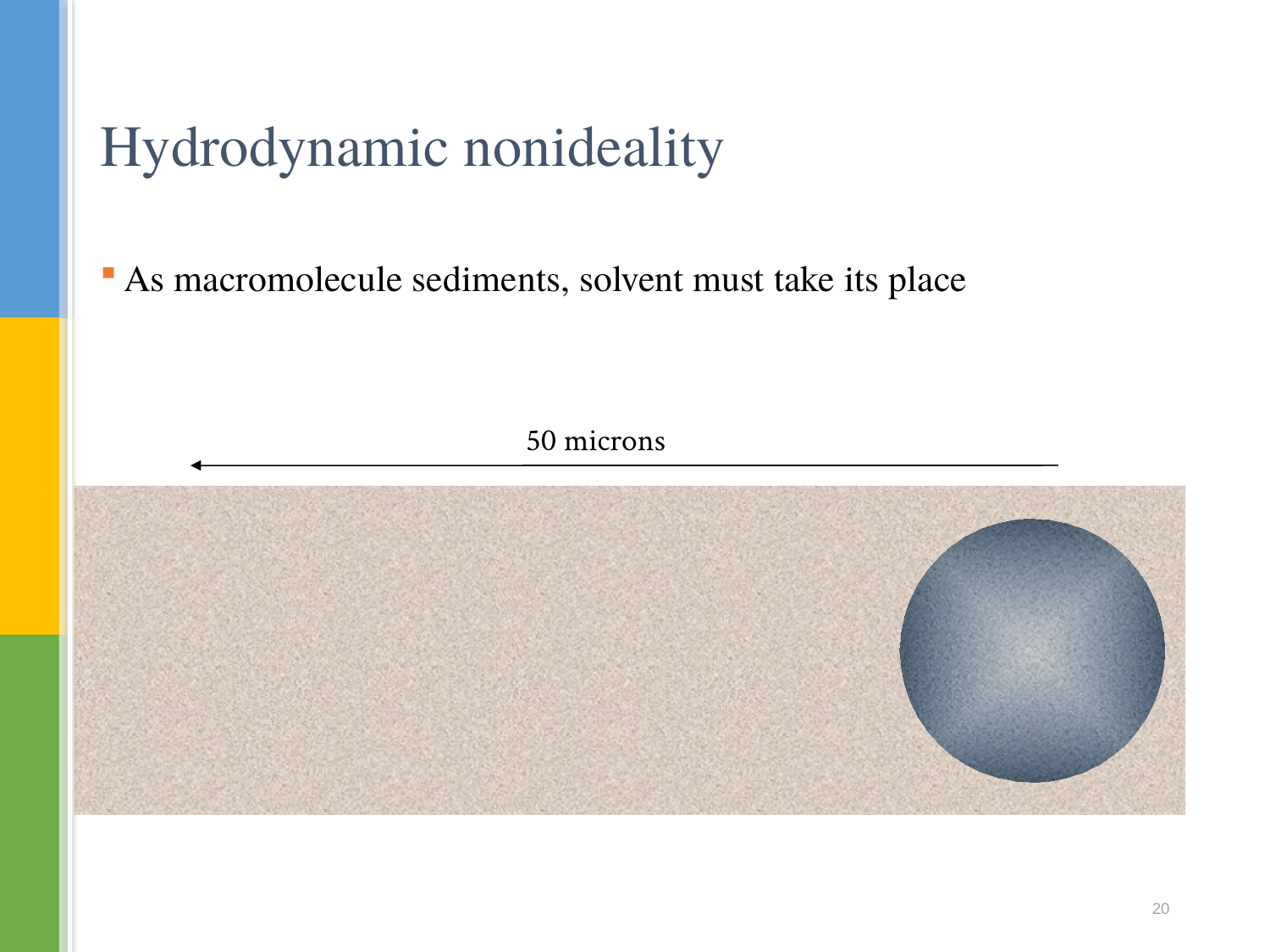

# Hydrodynamic nonideality
As macromolecule sediments, solvent must take its place
50 microns

20